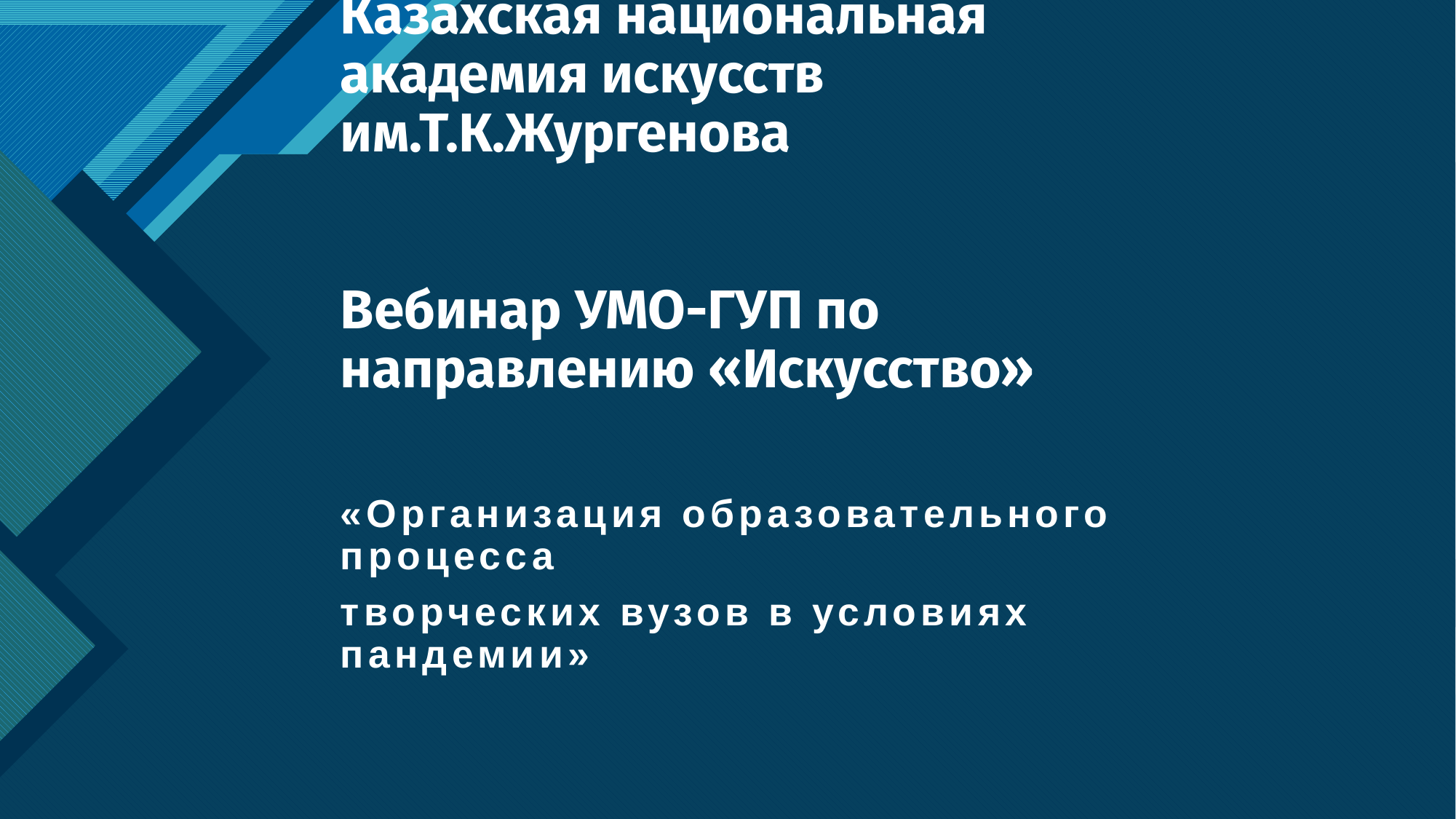

# Казахская национальная академия искусств им.Т.К.Жургенова Вебинар УМО-ГУП по направлению «Искусство»

«Организация образовательного процесса
творческих вузов в условиях пандемии»